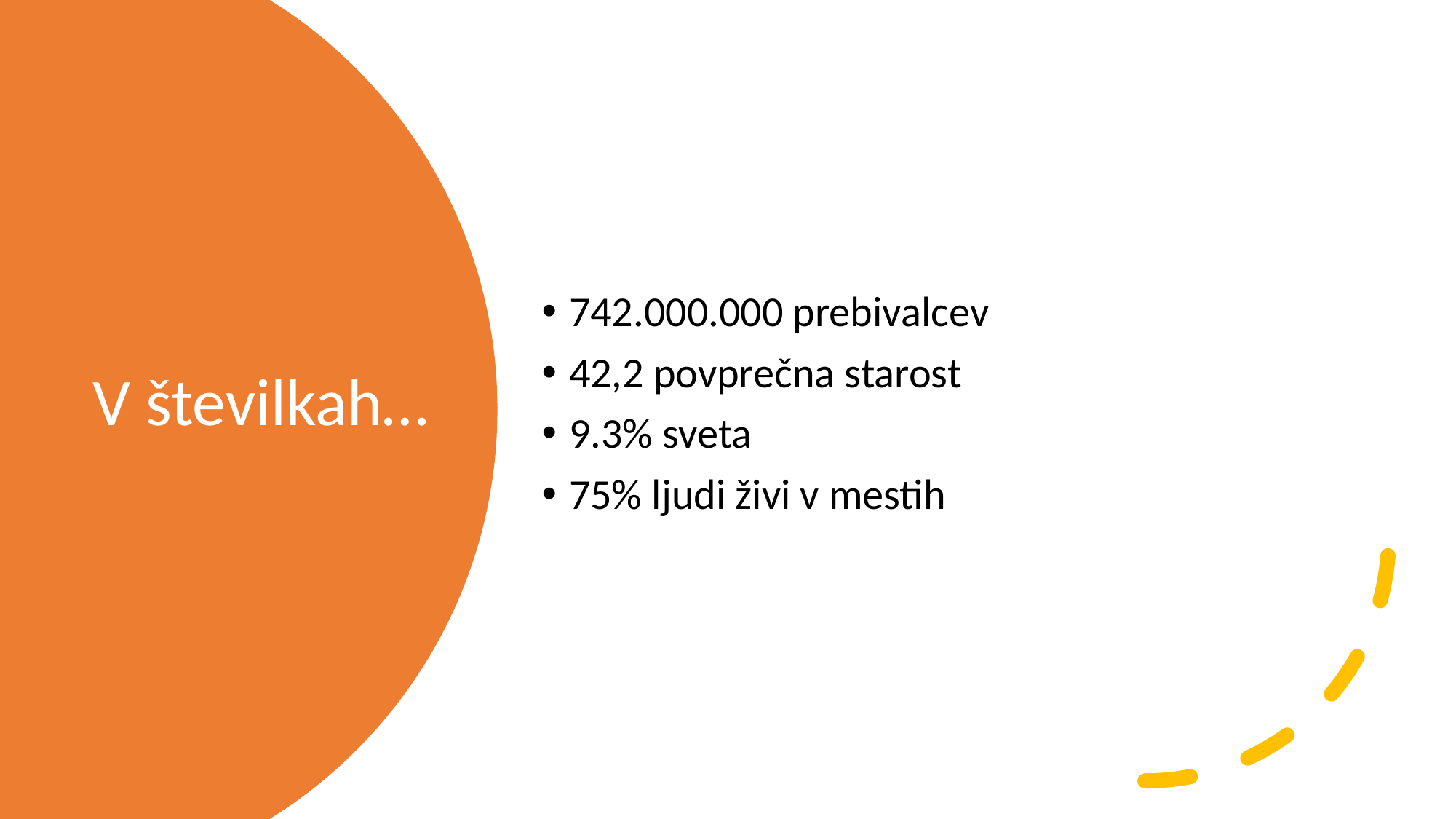

742.000.000 prebivalcev
42,2 povprečna starost
9.3% sveta
75% ljudi živi v mestih
# V številkah…